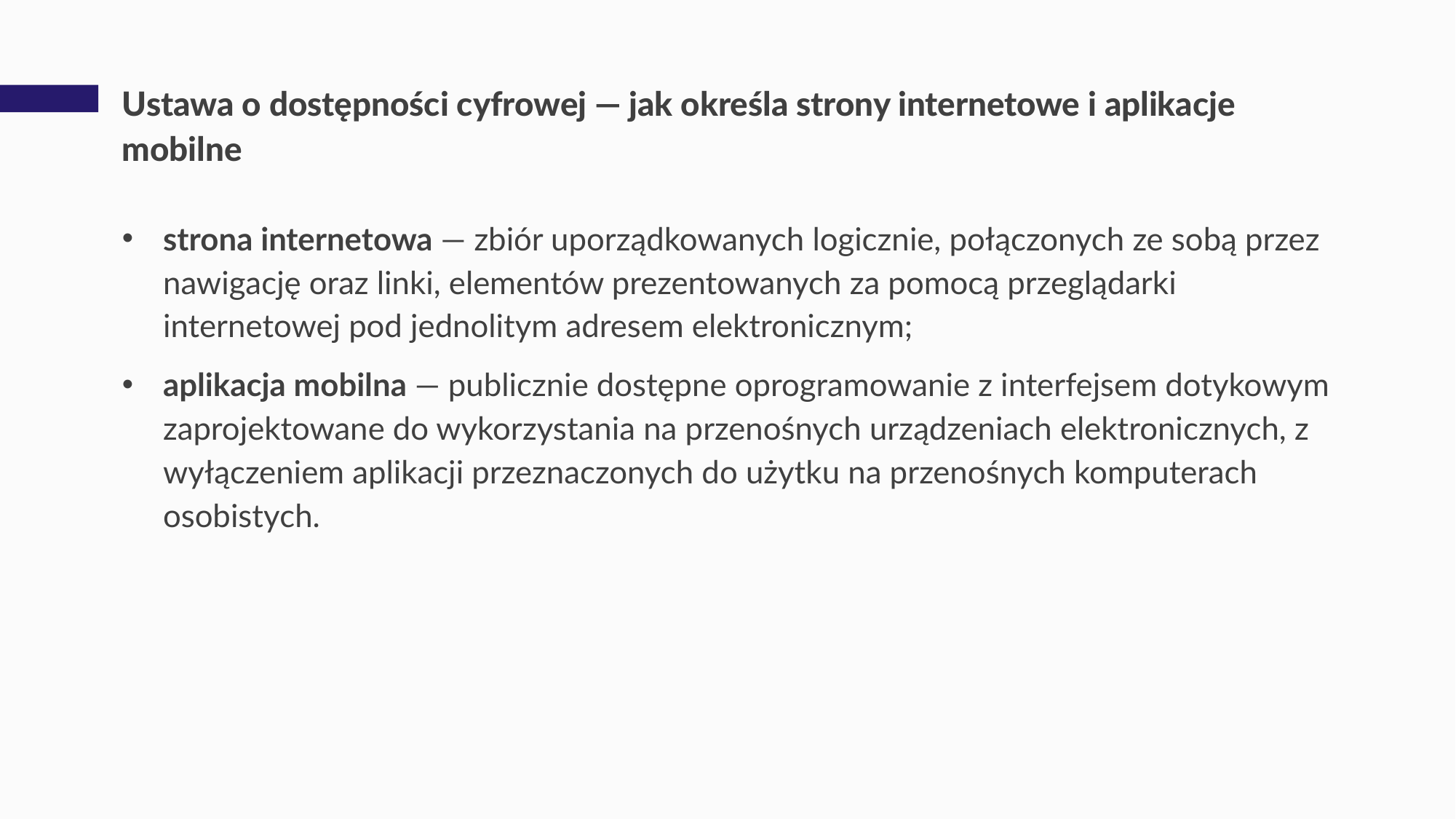

# Ustawa o dostępności cyfrowej — jak określa strony internetowe i aplikacje mobilne
strona internetowa — zbiór uporządkowanych logicznie, połączonych ze sobą przez nawigację oraz linki, elementów prezentowanych za pomocą przeglądarki internetowej pod jednolitym adresem elektronicznym;
aplikacja mobilna — publicznie dostępne oprogramowanie z interfejsem dotykowym zaprojektowane do wykorzystania na przenośnych urządzeniach elektronicznych, z wyłączeniem aplikacji przeznaczonych do użytku na przenośnych komputerach osobistych.